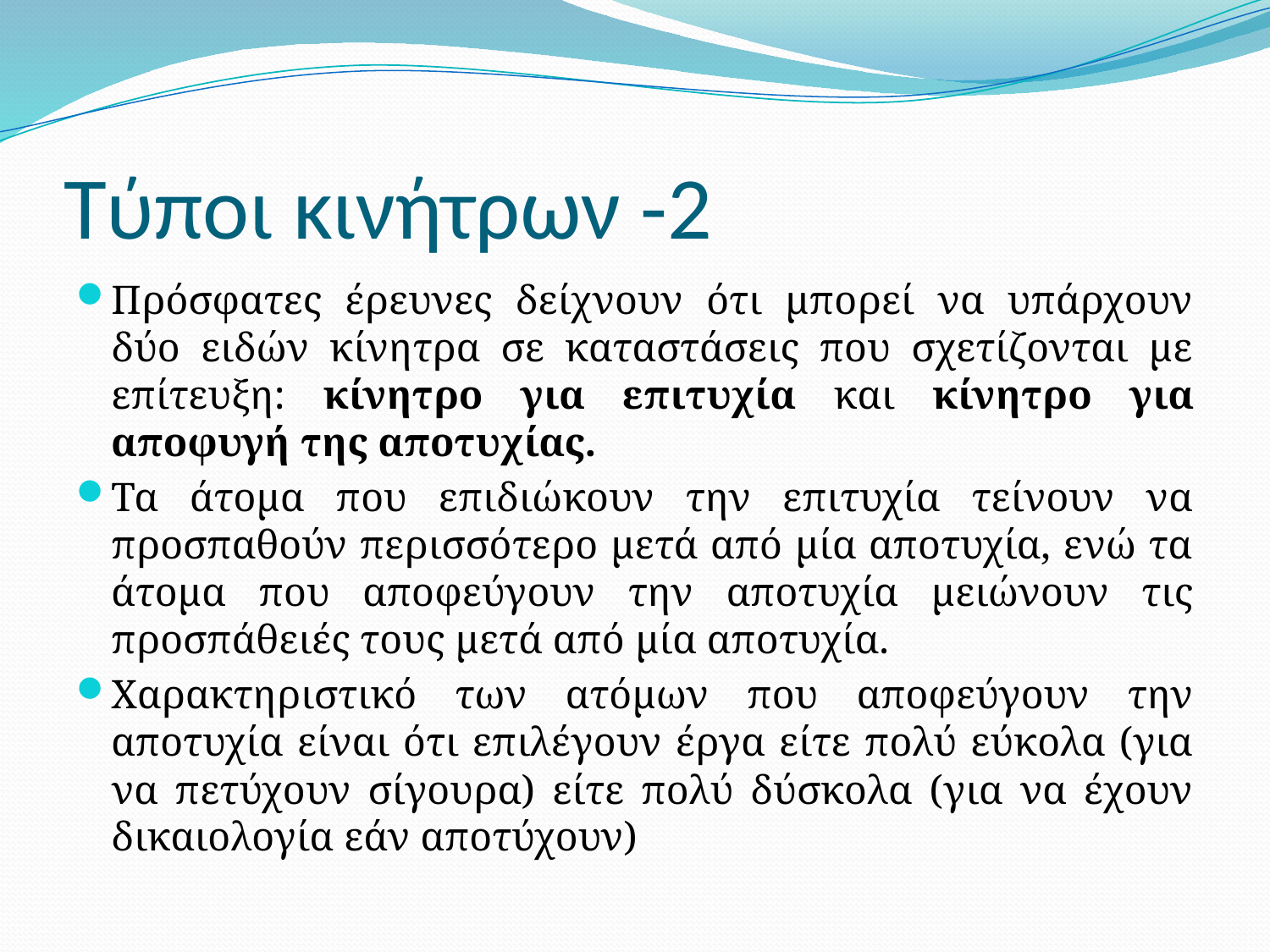

# Τύποι κινήτρων -2
Πρόσφατες έρευνες δείχνουν ότι μπορεί να υπάρχουν δύο ειδών κίνητρα σε καταστάσεις που σχετίζονται με επίτευξη: κίνητρο για επιτυχία και κίνητρο για αποφυγή της αποτυχίας.
Τα άτομα που επιδιώκουν την επιτυχία τείνουν να προσπαθούν περισσότερο μετά από μία αποτυχία, ενώ τα άτομα που αποφεύγουν την αποτυχία μειώνουν τις προσπάθειές τους μετά από μία αποτυχία.
Χαρακτηριστικό των ατόμων που αποφεύγουν την αποτυχία είναι ότι επιλέγουν έργα είτε πολύ εύκολα (για να πετύχουν σίγουρα) είτε πολύ δύσκολα (για να έχουν δικαιολογία εάν αποτύχουν)